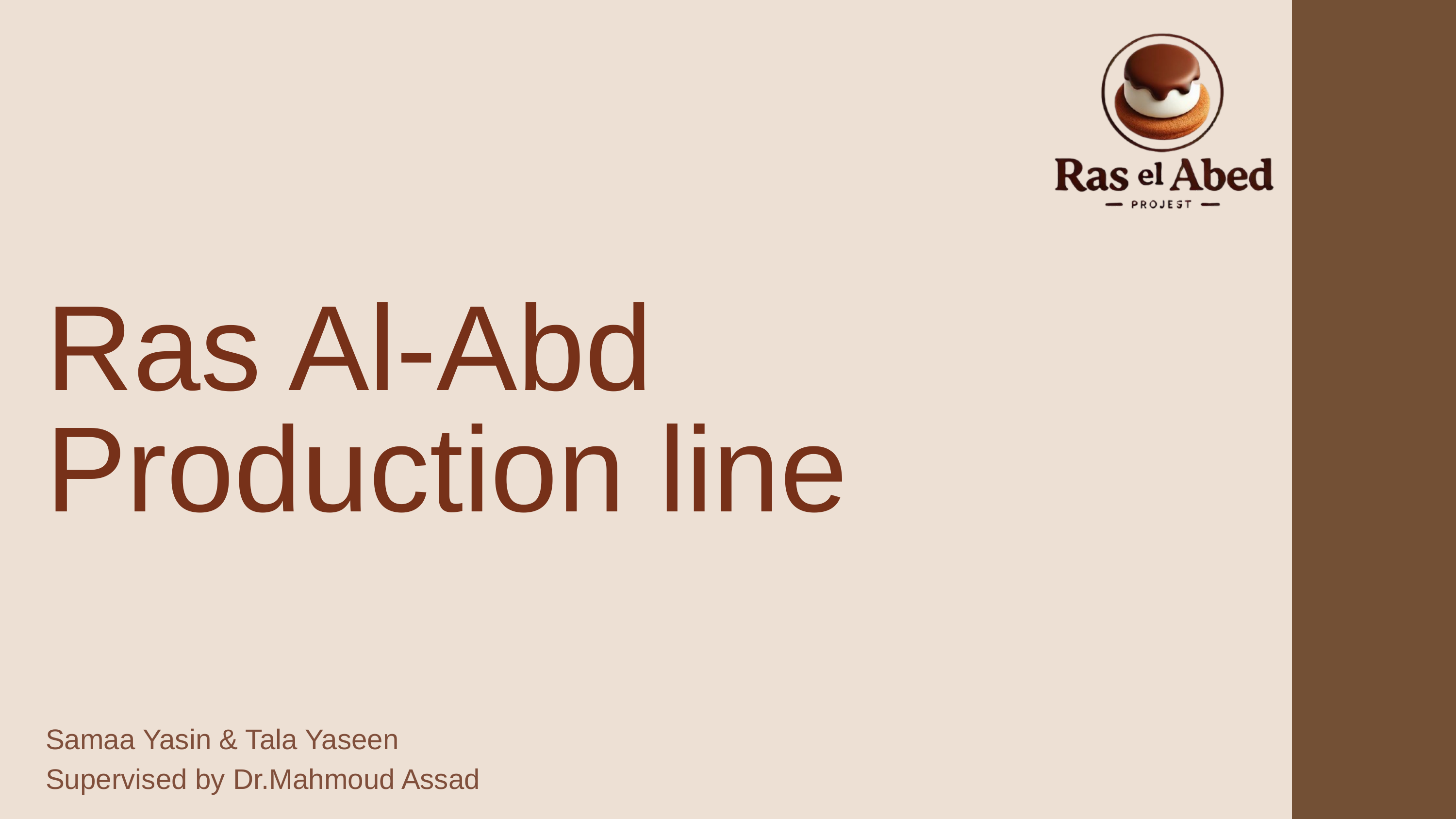

Ras Al-Abd
Production line
Samaa Yasin & Tala Yaseen
Supervised by Dr.Mahmoud Assad